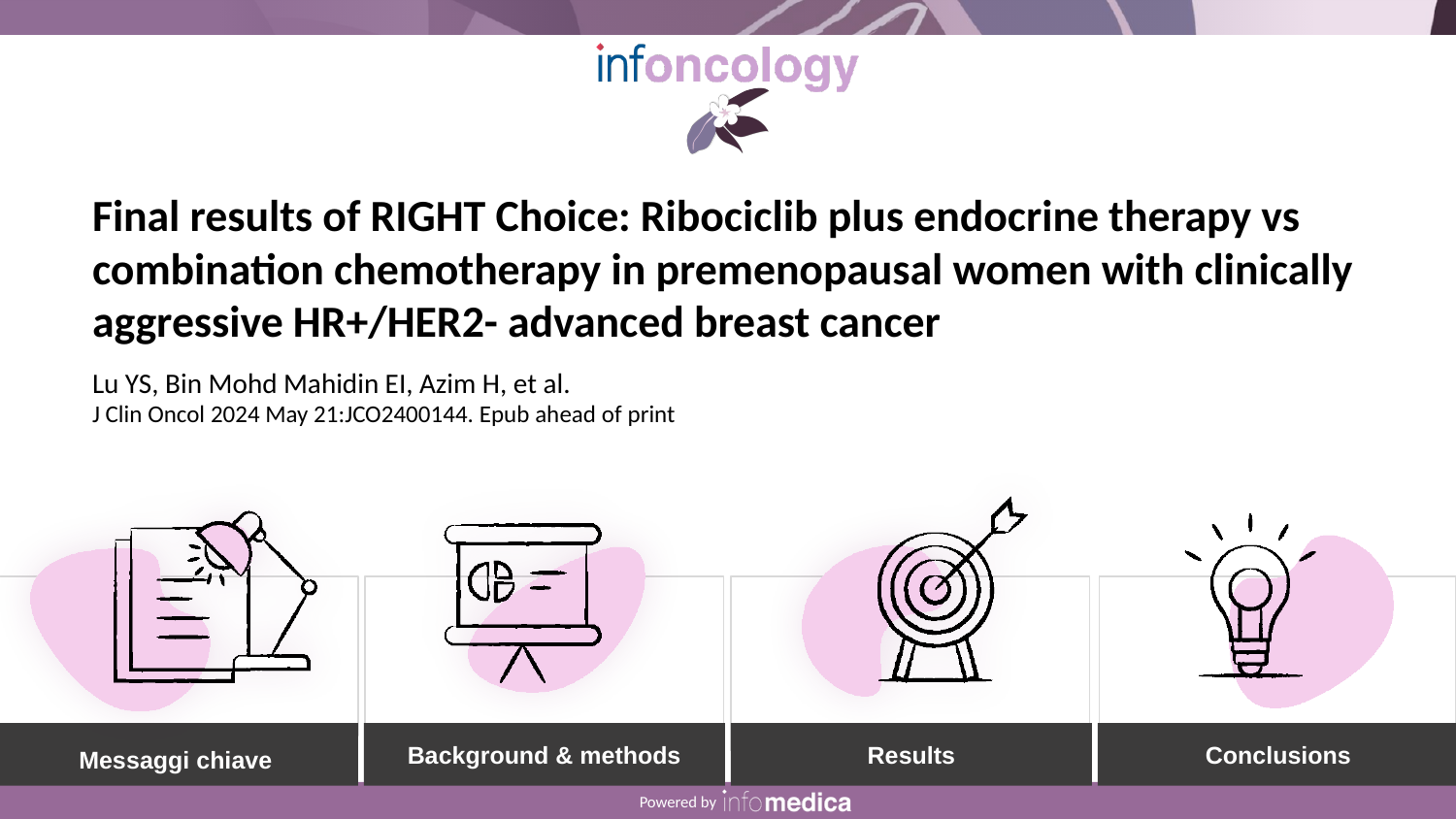

Final results of RIGHT Choice: Ribociclib plus endocrine therapy vs combination chemotherapy in premenopausal women with clinically aggressive HR+/HER2- advanced breast cancer
Lu YS, Bin Mohd Mahidin EI, Azim H, et al.
J Clin Oncol 2024 May 21:JCO2400144. Epub ahead of print